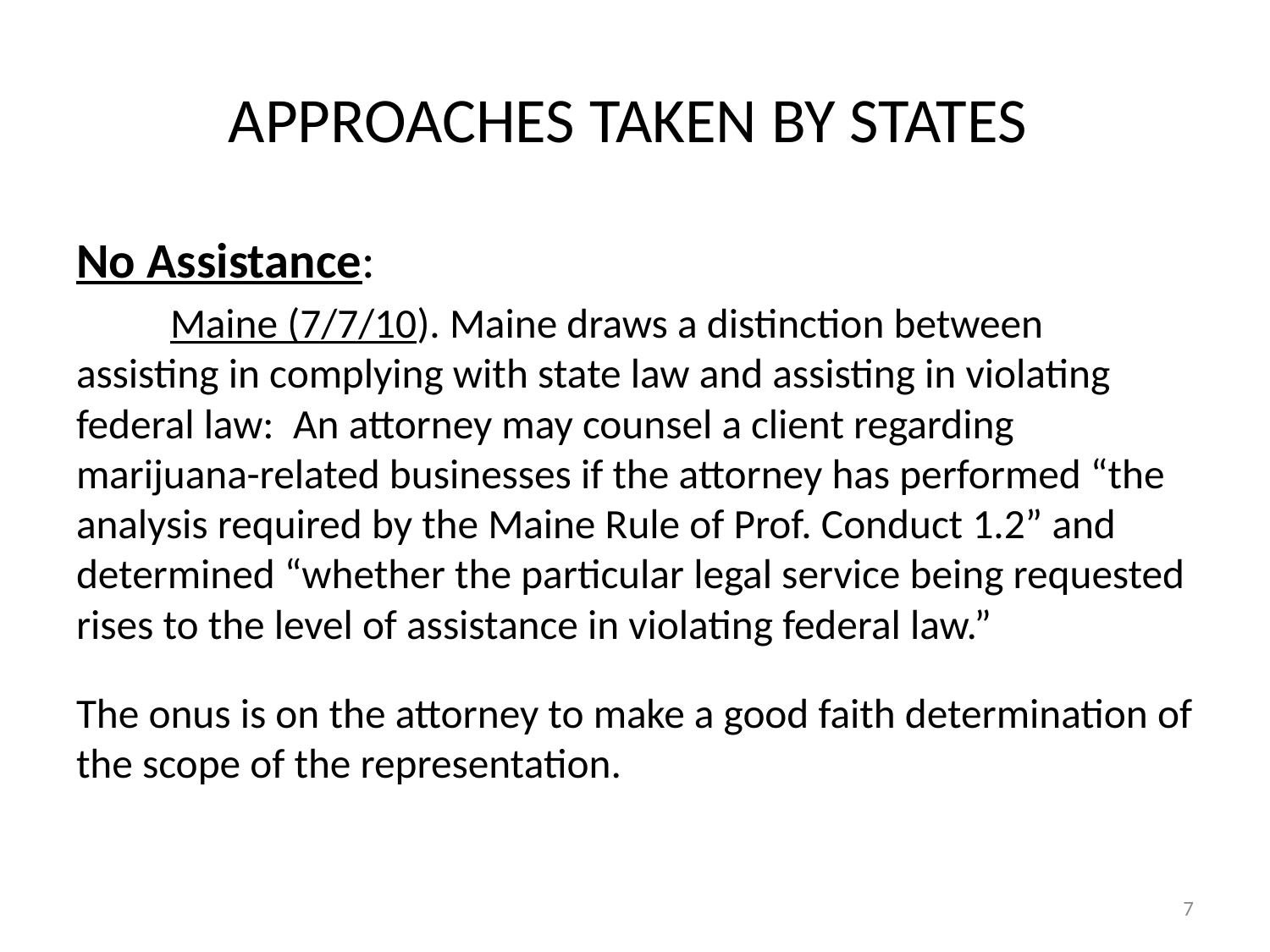

# APPROACHES TAKEN BY STATES
No Assistance:
	Maine (7/7/10). Maine draws a distinction between assisting in complying with state law and assisting in violating federal law:  An attorney may counsel a client regarding marijuana-related businesses if the attorney has performed “the analysis required by the Maine Rule of Prof. Conduct 1.2” and determined “whether the particular legal service being requested rises to the level of assistance in violating federal law.”
The onus is on the attorney to make a good faith determination of the scope of the representation.
7